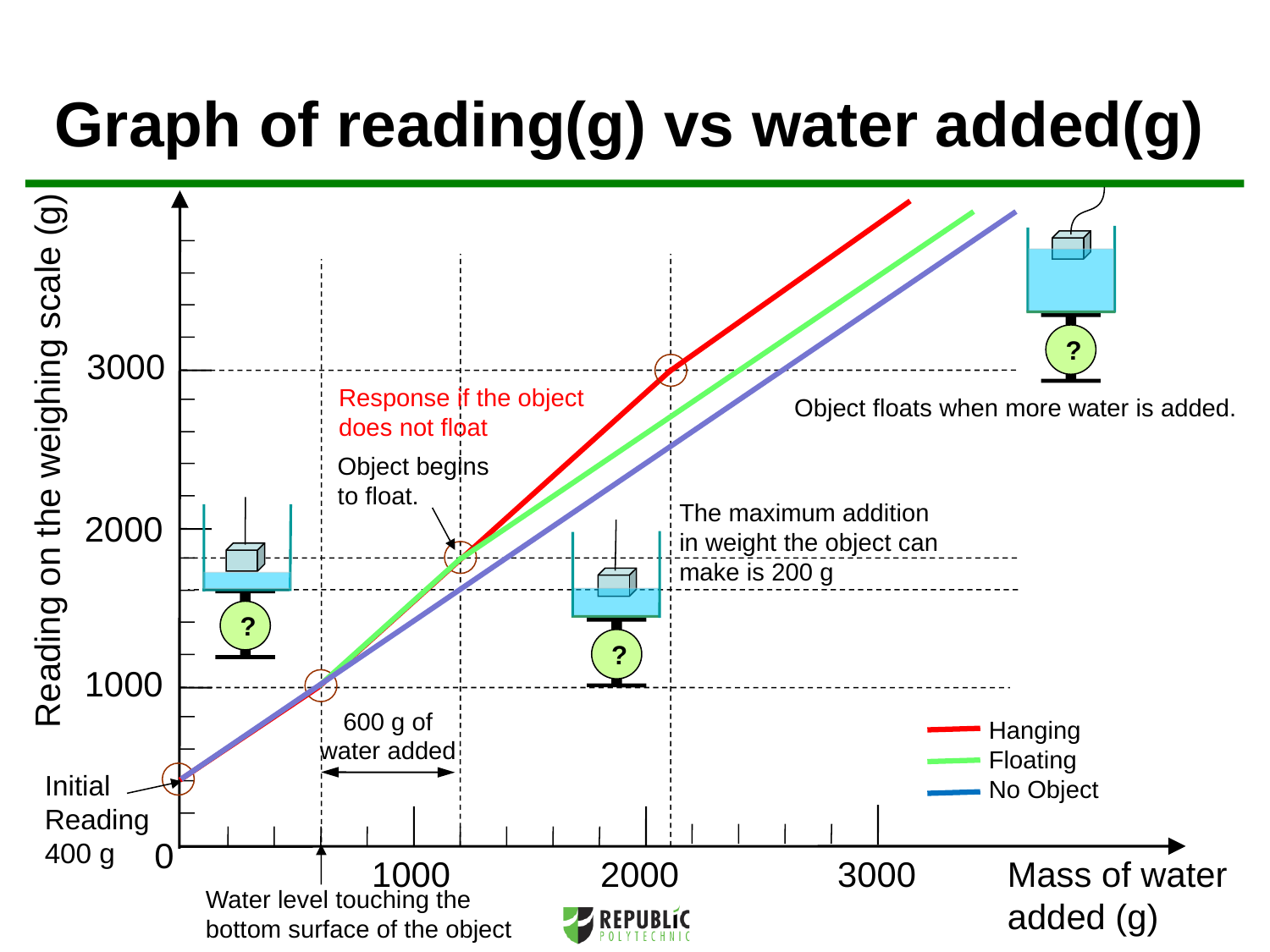

Graph of reading(g) vs water added(g)

?

3000

Response if the object does not float
Object floats when more water is added.

Reading on the weighing scale (g)
Object begins to float.

The maximum addition in weight the object can make is 200 g

?

2000

?

1000

600 g of
water added
Hanging
Floating
No Object

Initial
Reading
400 g

0

1000
2000
3000
Mass of water
added (g)
Water level touching the bottom surface of the object